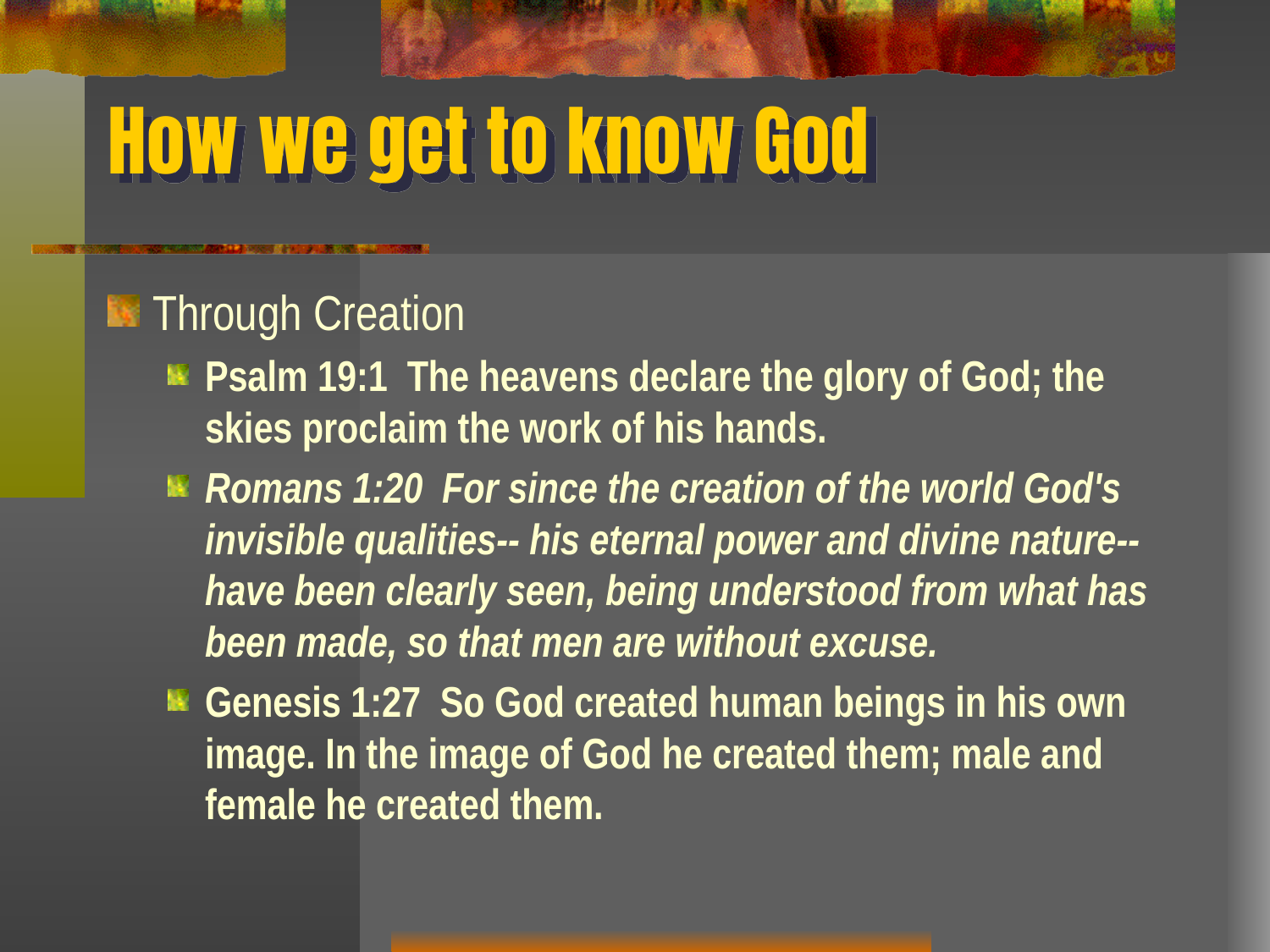

# How we get to know God
Through Creation
Psalm 19:1  The heavens declare the glory of God; the skies proclaim the work of his hands.
Romans 1:20  For since the creation of the world God's invisible qualities-- his eternal power and divine nature-- have been clearly seen, being understood from what has been made, so that men are without excuse.
Genesis 1:27  So God created human beings in his own image. In the image of God he created them; male and female he created them.